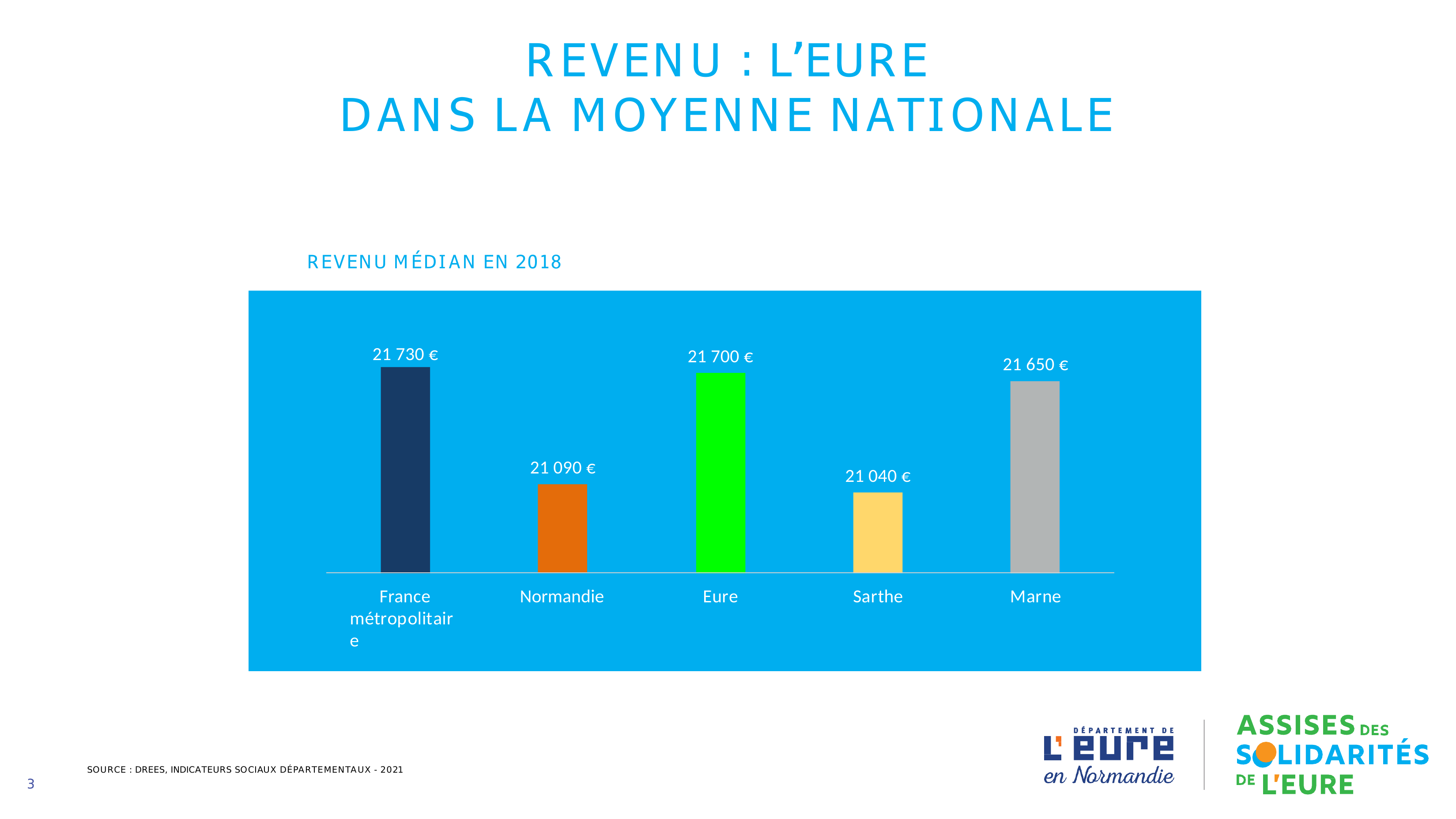

# REVENU : L’EURE
DANS LA MOYENNE NATIONALE
REVENU MÉDIAN EN 2018

21 730 €
21 700 €
21 650 €
21 090 €
21 040 €
France  métropolitaire
Normandie
Eure
Sarthe
Marne
SOURCE : DREES, INDICATEURS SOCIAUX DÉPARTEMENTAUX - 2021
3